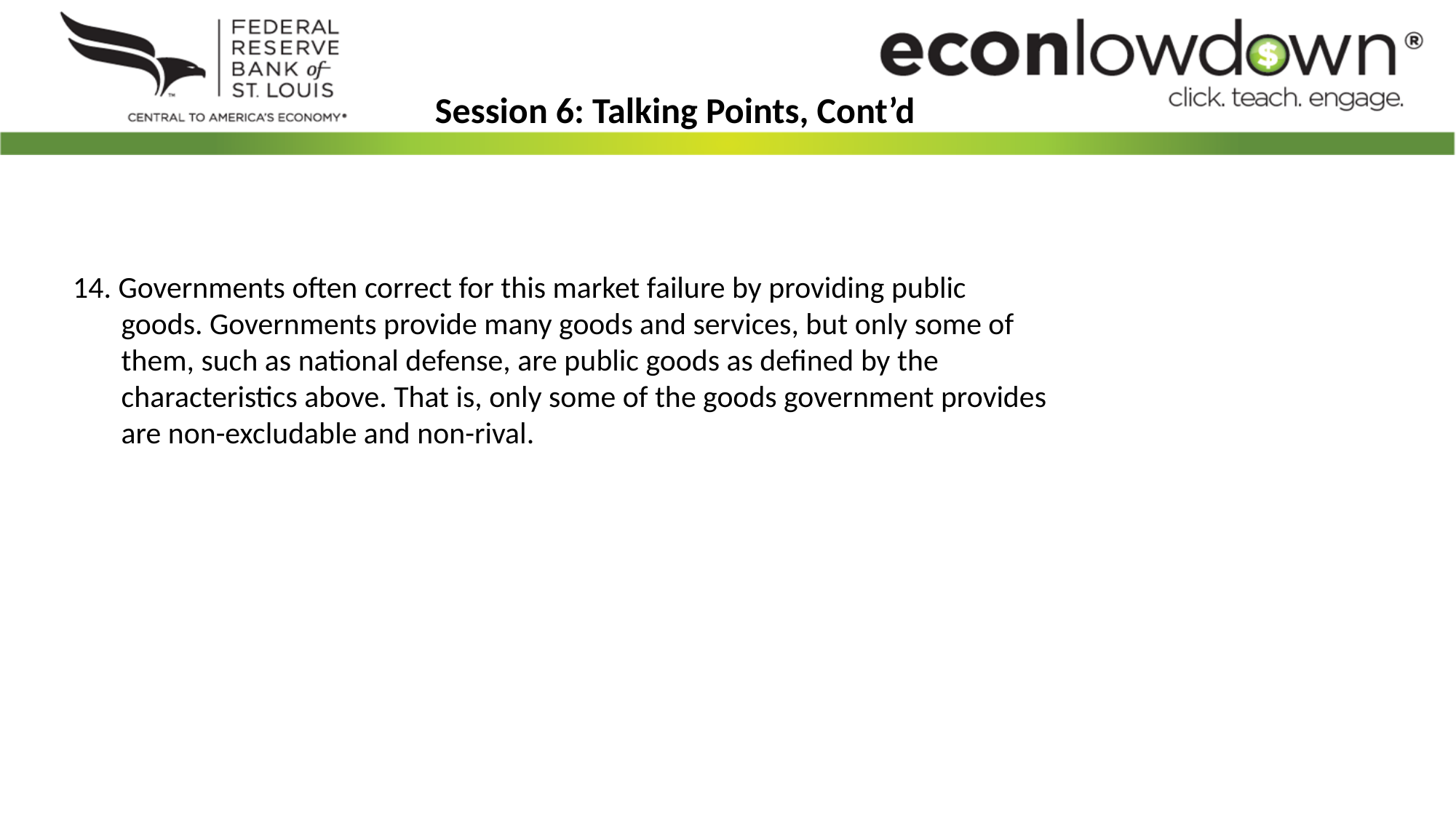

Session 6: Talking Points, Cont’d
14. Governments often correct for this market failure by providing public
       goods. Governments provide many goods and services, but only some of
       them, such as national defense, are public goods as defined by the
       characteristics above. That is, only some of the goods government provides
       are non-excludable and non-rival.